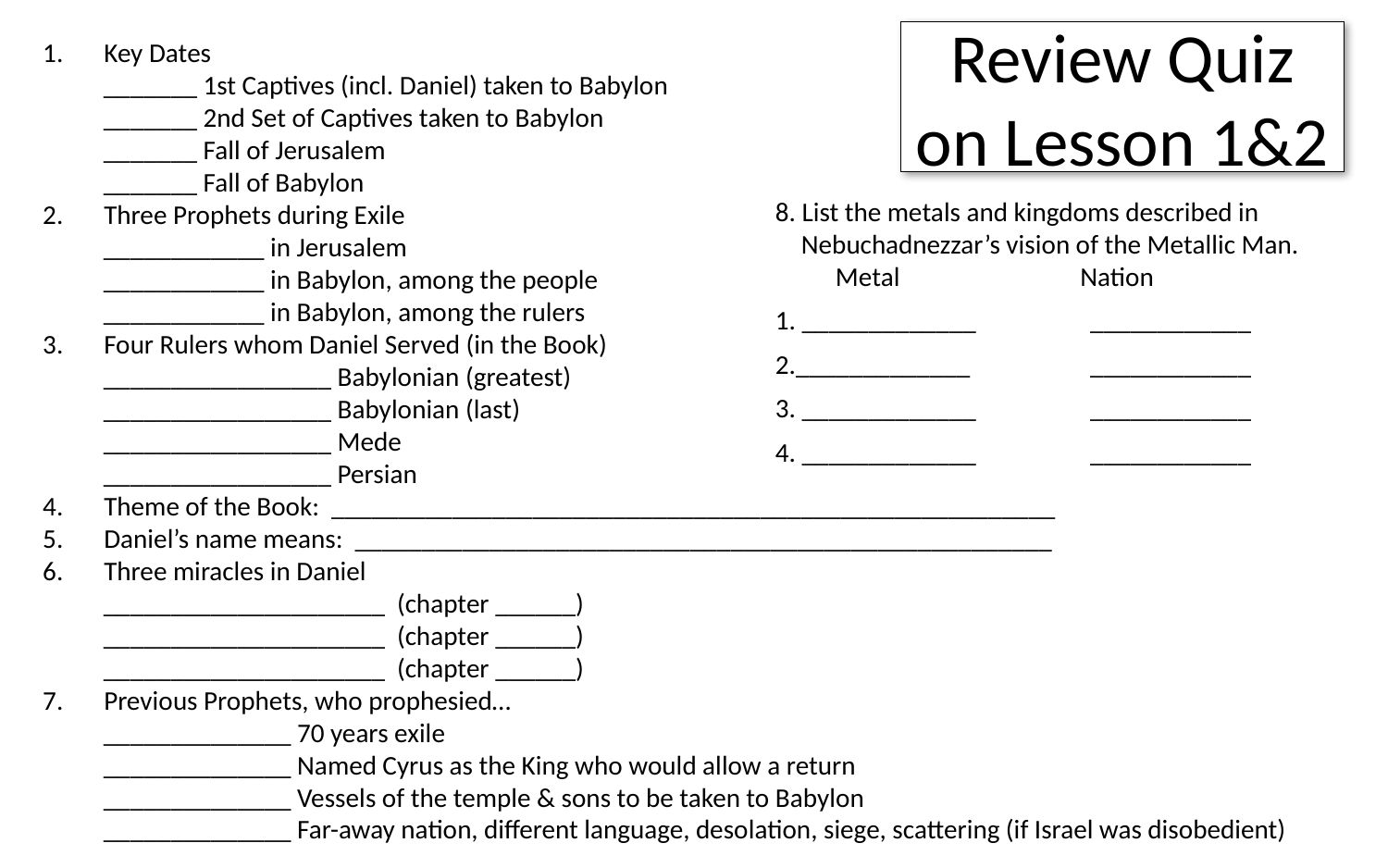

Review Quiz on Lesson 1&2
Key Dates
_______ 1st Captives (incl. Daniel) taken to Babylon
_______ 2nd Set of Captives taken to Babylon
_______ Fall of Jerusalem
_______ Fall of Babylon
2.	Three Prophets during Exile
____________ in Jerusalem
____________ in Babylon, among the people
____________ in Babylon, among the rulers
Four Rulers whom Daniel Served (in the Book)
_________________ Babylonian (greatest)
_________________ Babylonian (last)
_________________ Mede
_________________ Persian
Theme of the Book:  ______________________________________________________
Daniel’s name means:  ____________________________________________________
Three miracles in Daniel
_____________________  (chapter ______)
_____________________  (chapter ______)
_____________________  (chapter ______)
Previous Prophets, who prophesied…
______________ 70 years exile
______________ Named Cyrus as the King who would allow a return
______________ Vessels of the temple & sons to be taken to Babylon
______________ Far-away nation, different language, desolation, siege, scattering (if Israel was disobedient)
8. List the metals and kingdoms described in Nebuchadnezzar’s vision of the Metallic Man.
          Metal                              Nation
1. _____________                   ____________
2._____________                    ____________
3. _____________                   ____________
4. _____________                   ____________